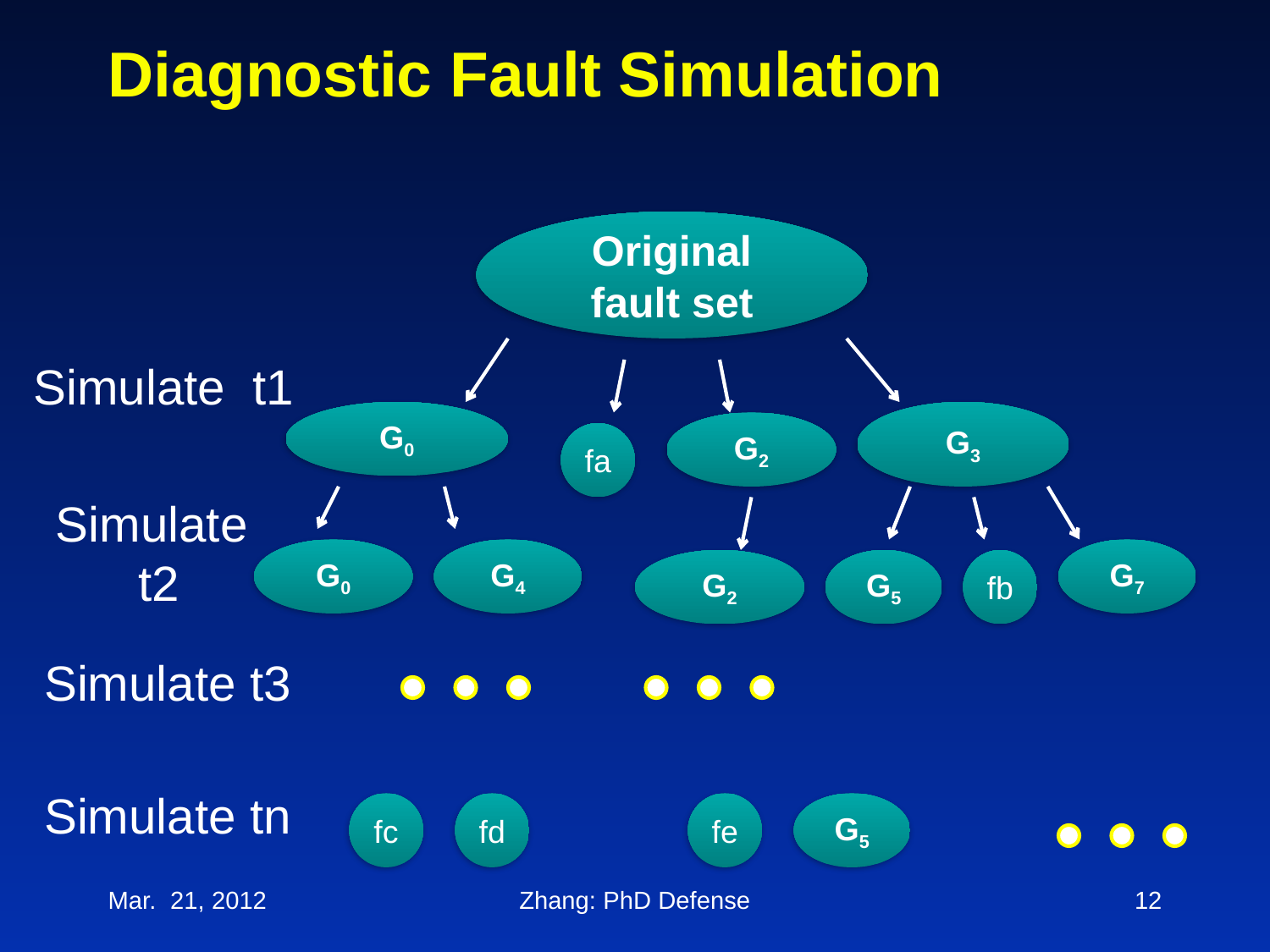

# Diagnostic Fault Simulation
Original fault set
Simulate  t1
G0
G3
G2
fa
Simulate  t2
G0
G4
G7
G2
G5
fb
Simulate t3

Simulate tn

fc
fd
fe
G5

Mar.  21, 2012
Zhang: PhD Defense
12